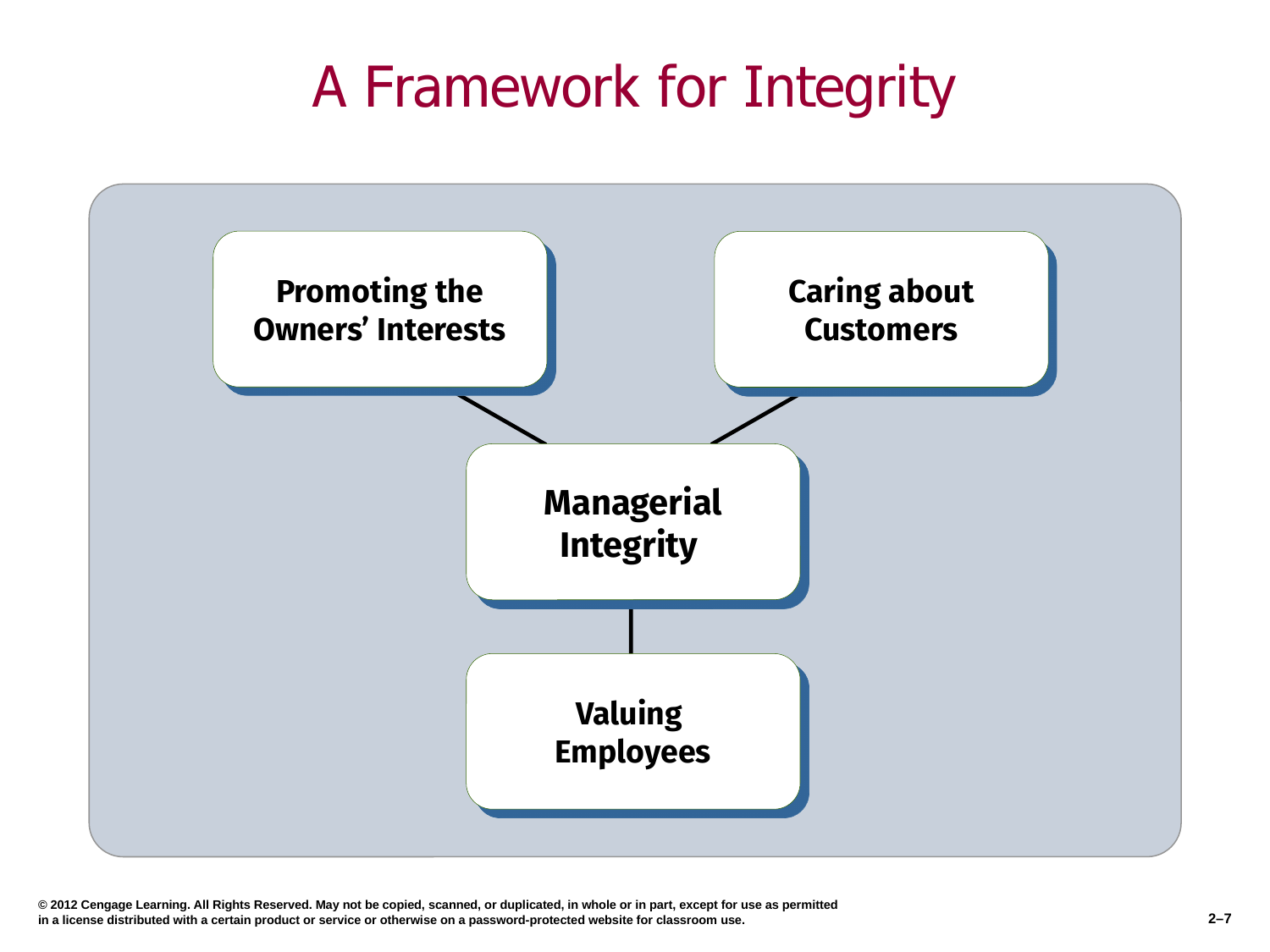

A Framework for Integrity

Promoting the Owners’ Interests
Caring about Customers

Managerial
Integrity

Valuing
Employees
© 2012 Cengage Learning. All Rights Reserved. May not be copied, scanned, or duplicated, in whole or in part, except for use as permitted in a license distributed with a certain product or service or otherwise on a password-protected website for classroom use.
2–7